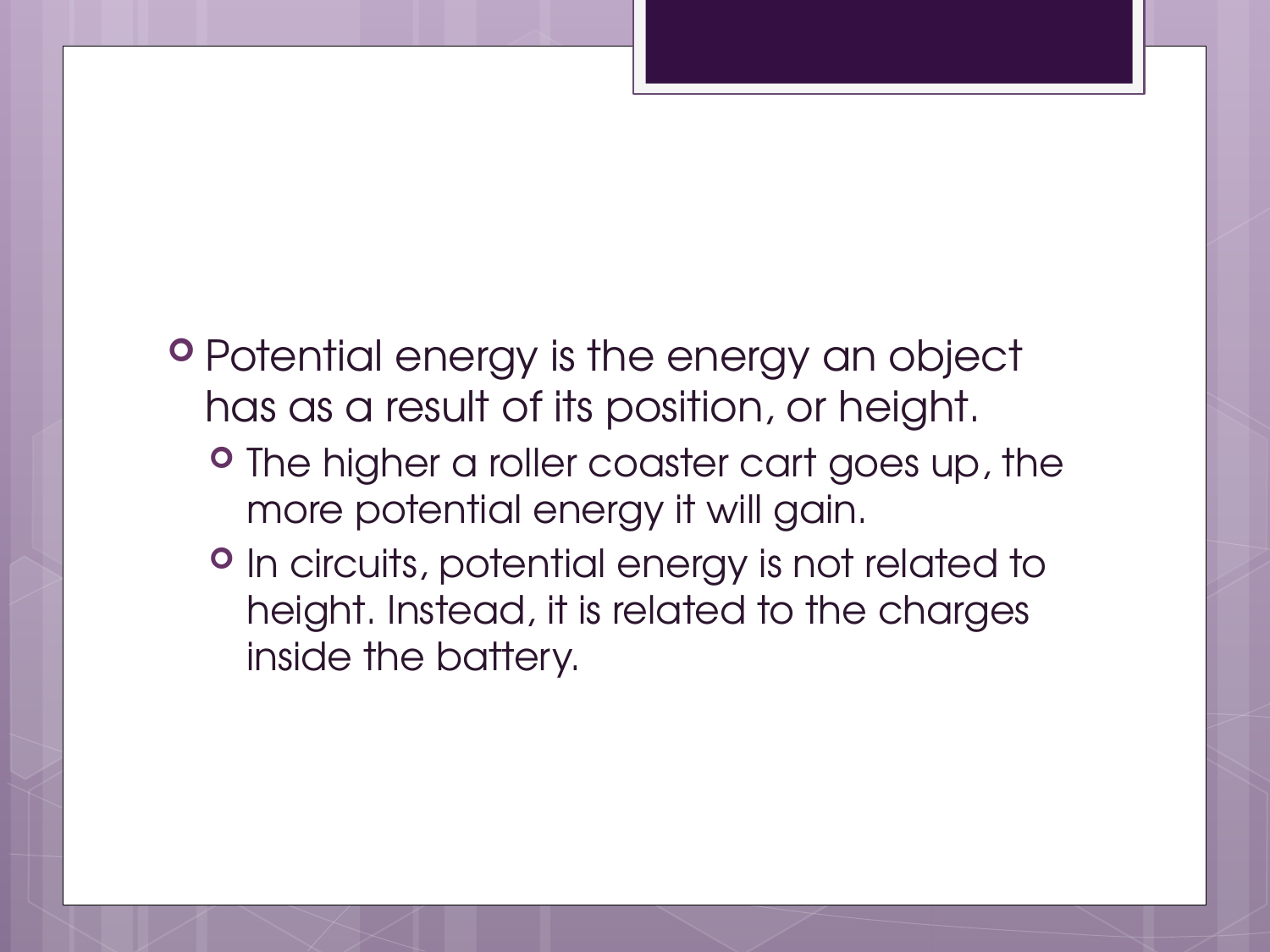

#
Potential energy is the energy an object has as a result of its position, or height.
The higher a roller coaster cart goes up, the more potential energy it will gain.
In circuits, potential energy is not related to height. Instead, it is related to the charges inside the battery.